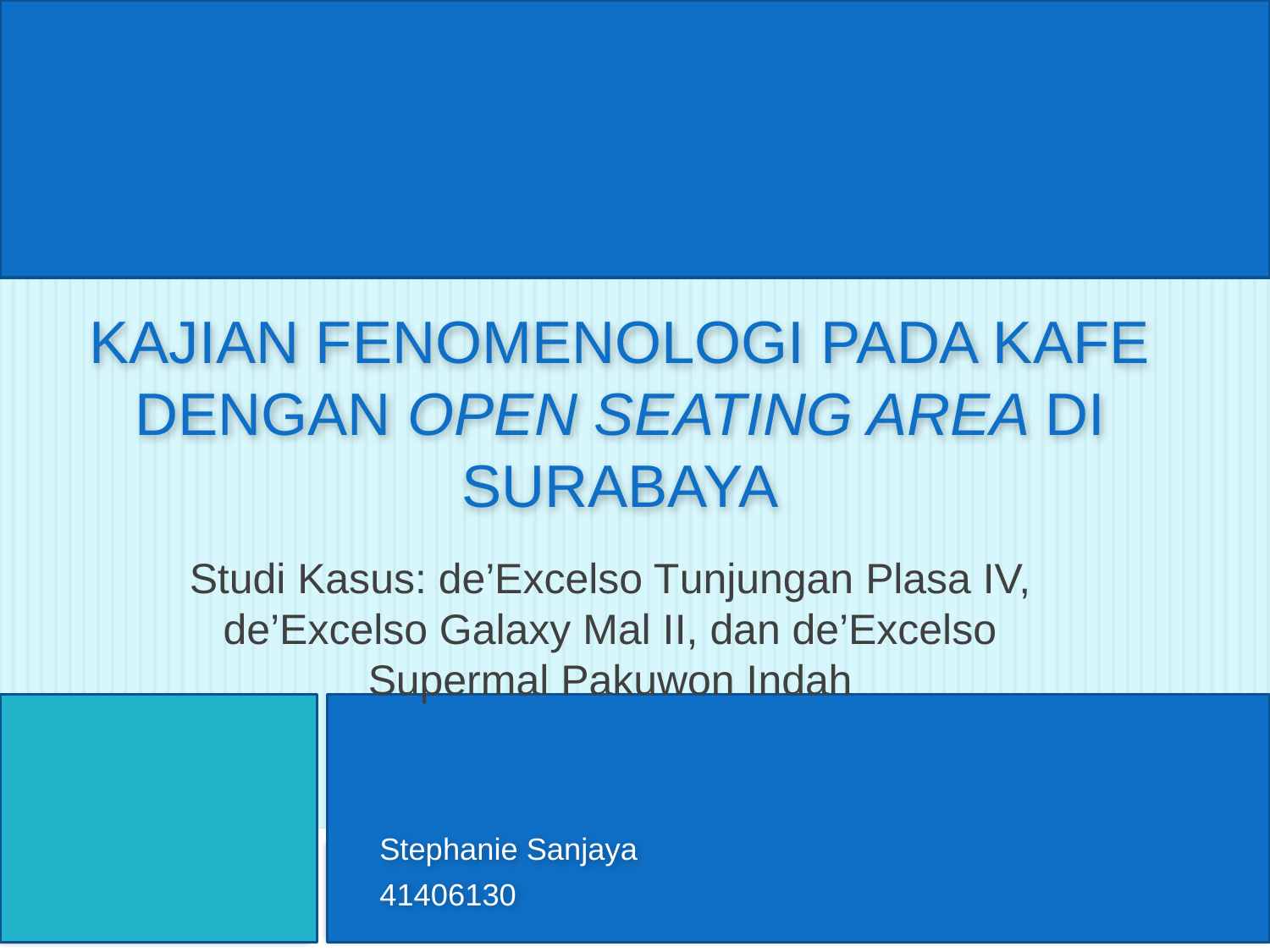

# Kajian fenomenologi pada kafe dengan open seating area di surabaya
Studi Kasus: de’Excelso Tunjungan Plasa IV, de’Excelso Galaxy Mal II, dan de’Excelso Supermal Pakuwon Indah

Stephanie Sanjaya
41406130